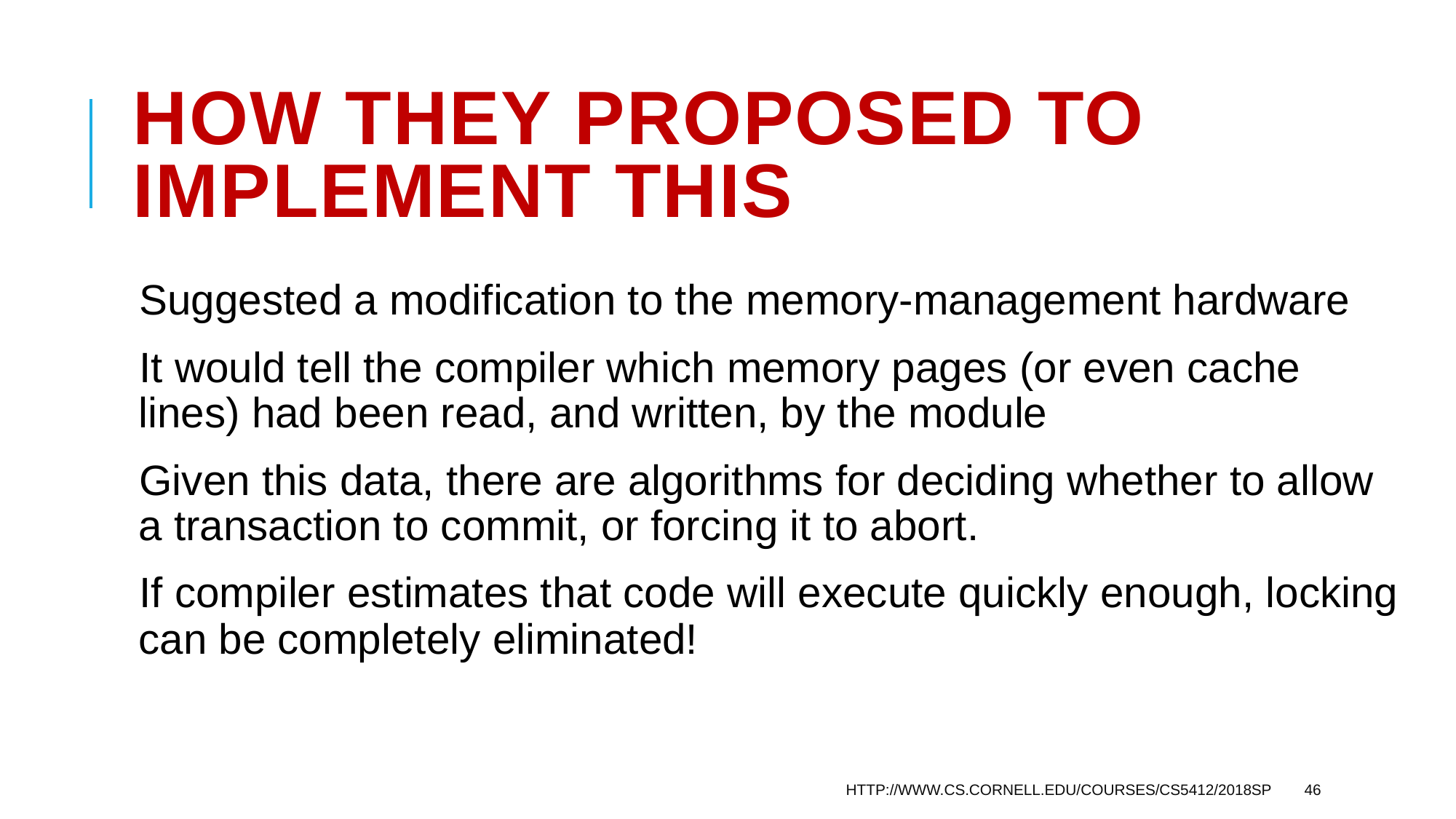

# How they Proposed to implement this
Suggested a modification to the memory-management hardware
It would tell the compiler which memory pages (or even cache lines) had been read, and written, by the module
Given this data, there are algorithms for deciding whether to allow a transaction to commit, or forcing it to abort.
If compiler estimates that code will execute quickly enough, locking can be completely eliminated!
http://www.cs.cornell.edu/courses/cs5412/2018sp
46